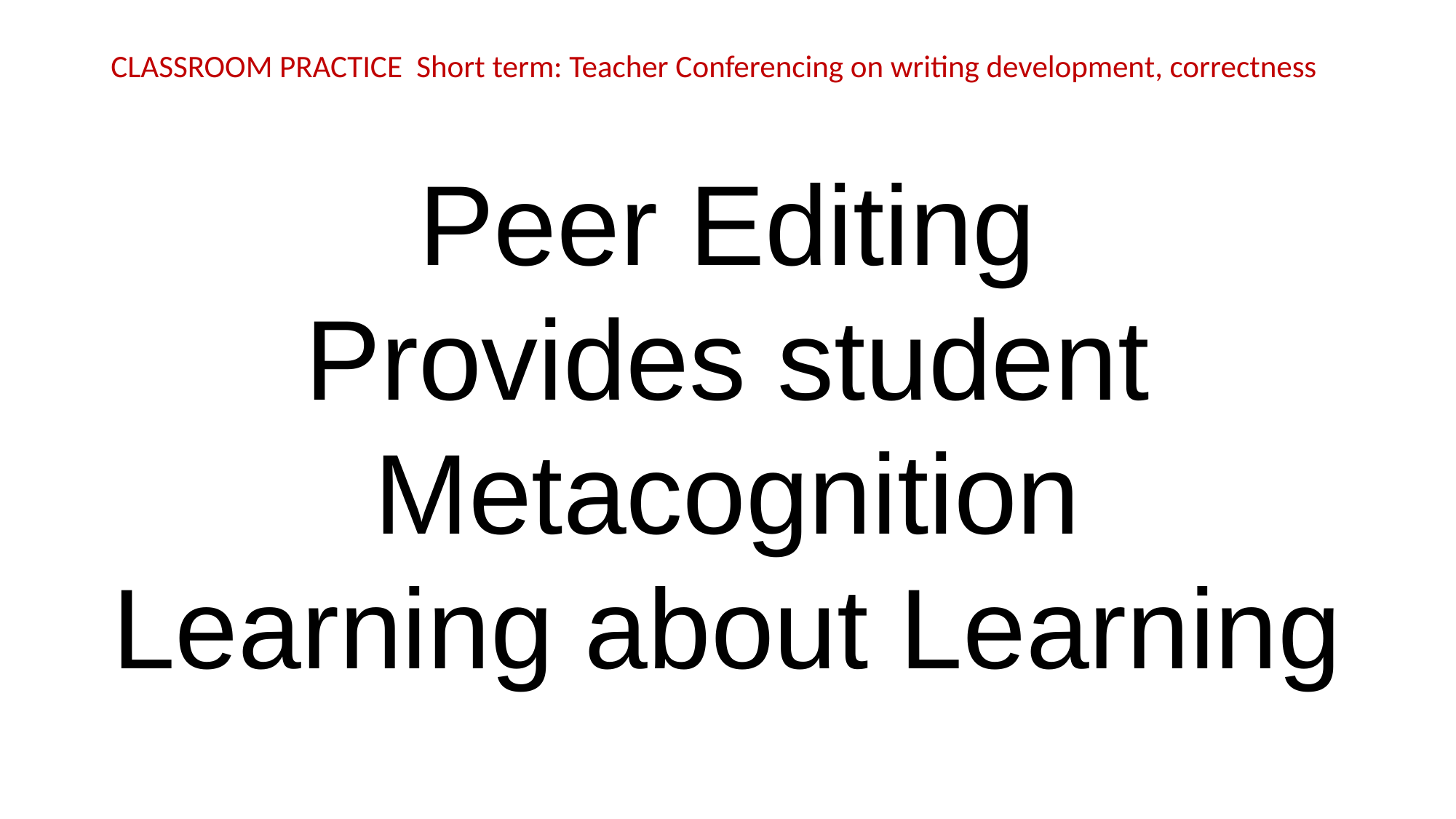

# CLASSROOM PRACTICE  Short term: Teacher Conferencing on writing development, correctness
Peer Editing
Provides student
Metacognition
Learning about Learning